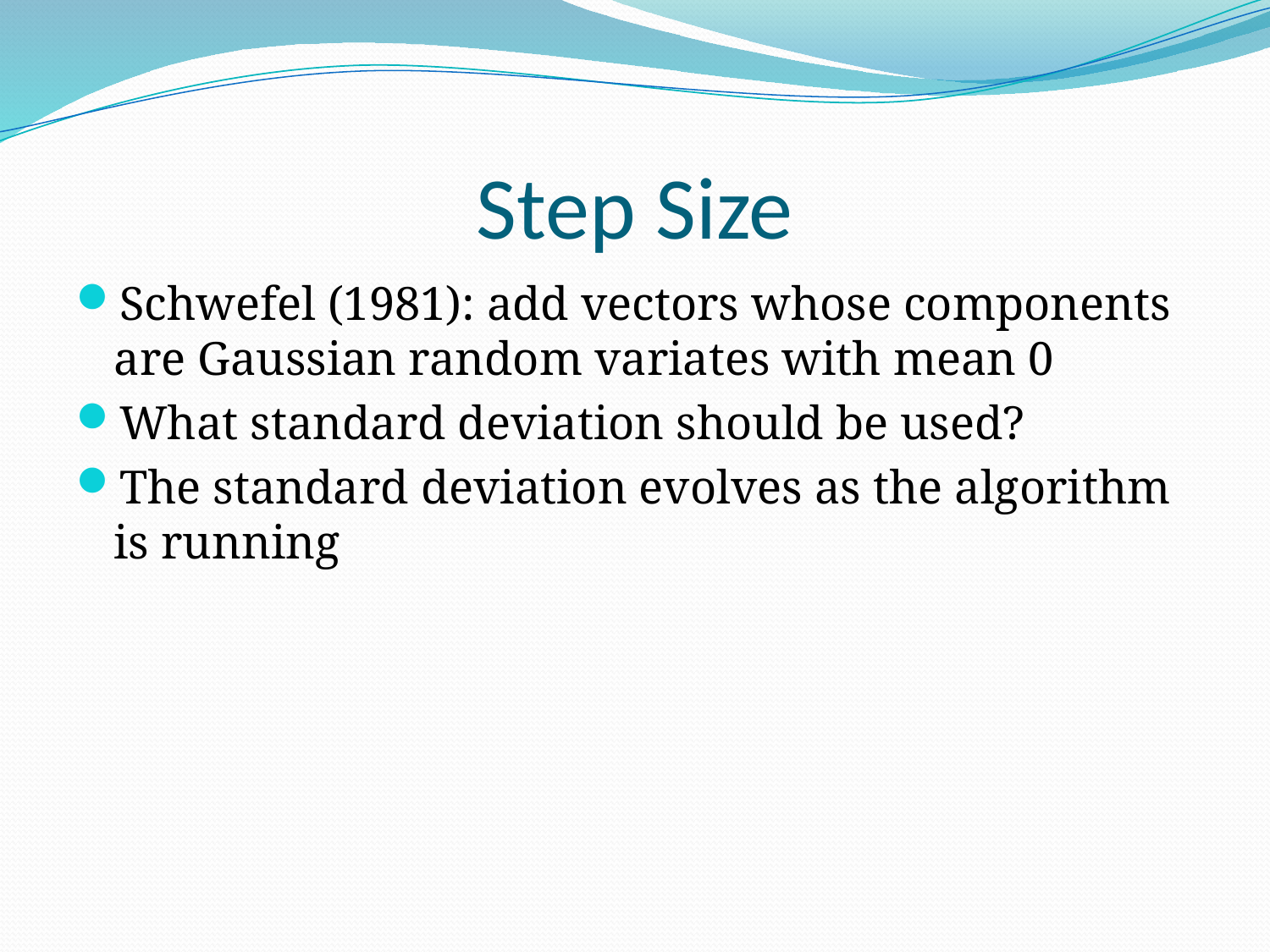

# Step Size
Schwefel (1981): add vectors whose components are Gaussian random variates with mean 0
What standard deviation should be used?
The standard deviation evolves as the algorithm is running